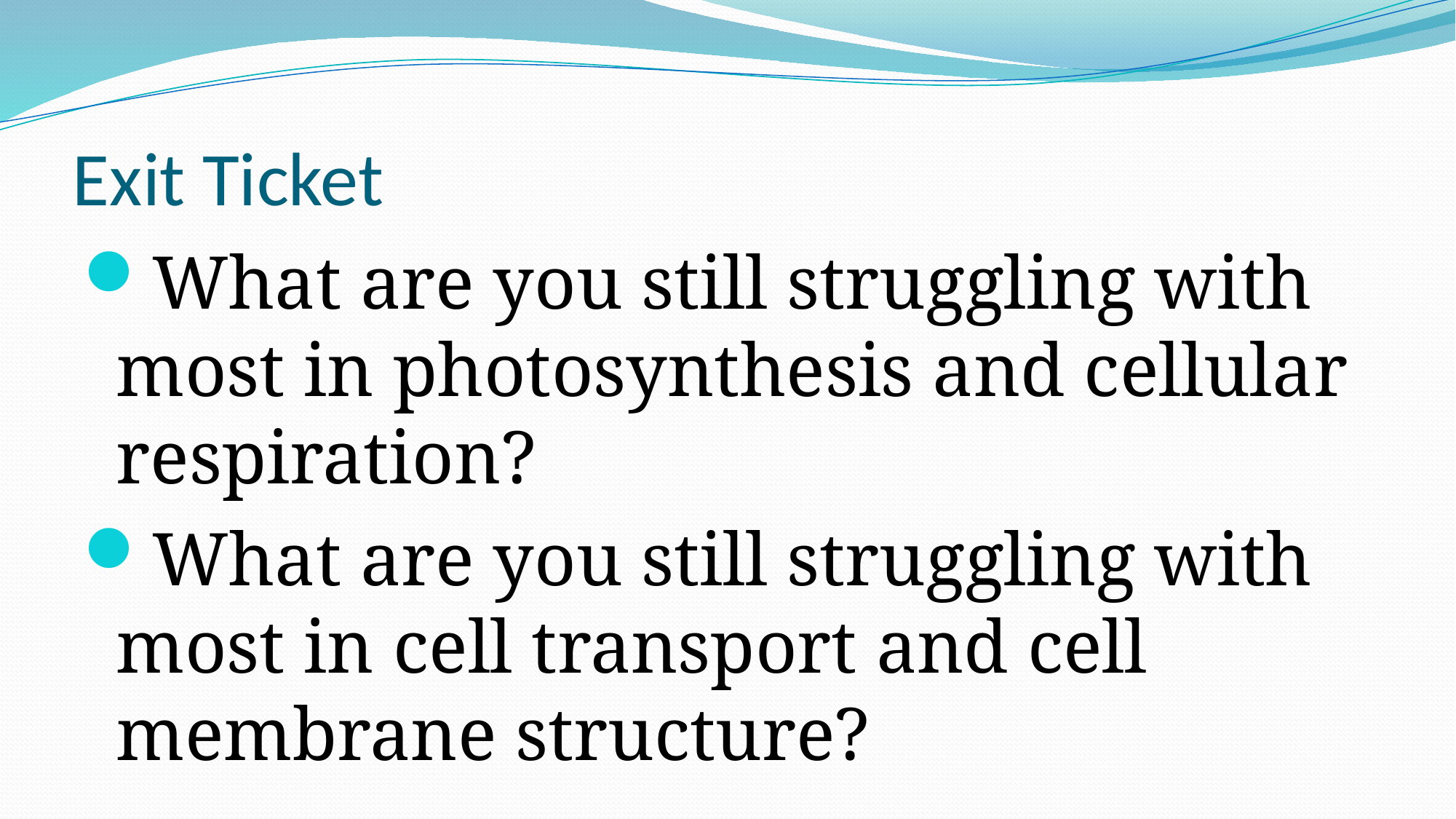

# Exit Ticket
What are you still struggling with most in photosynthesis and cellular respiration?
What are you still struggling with most in cell transport and cell membrane structure?